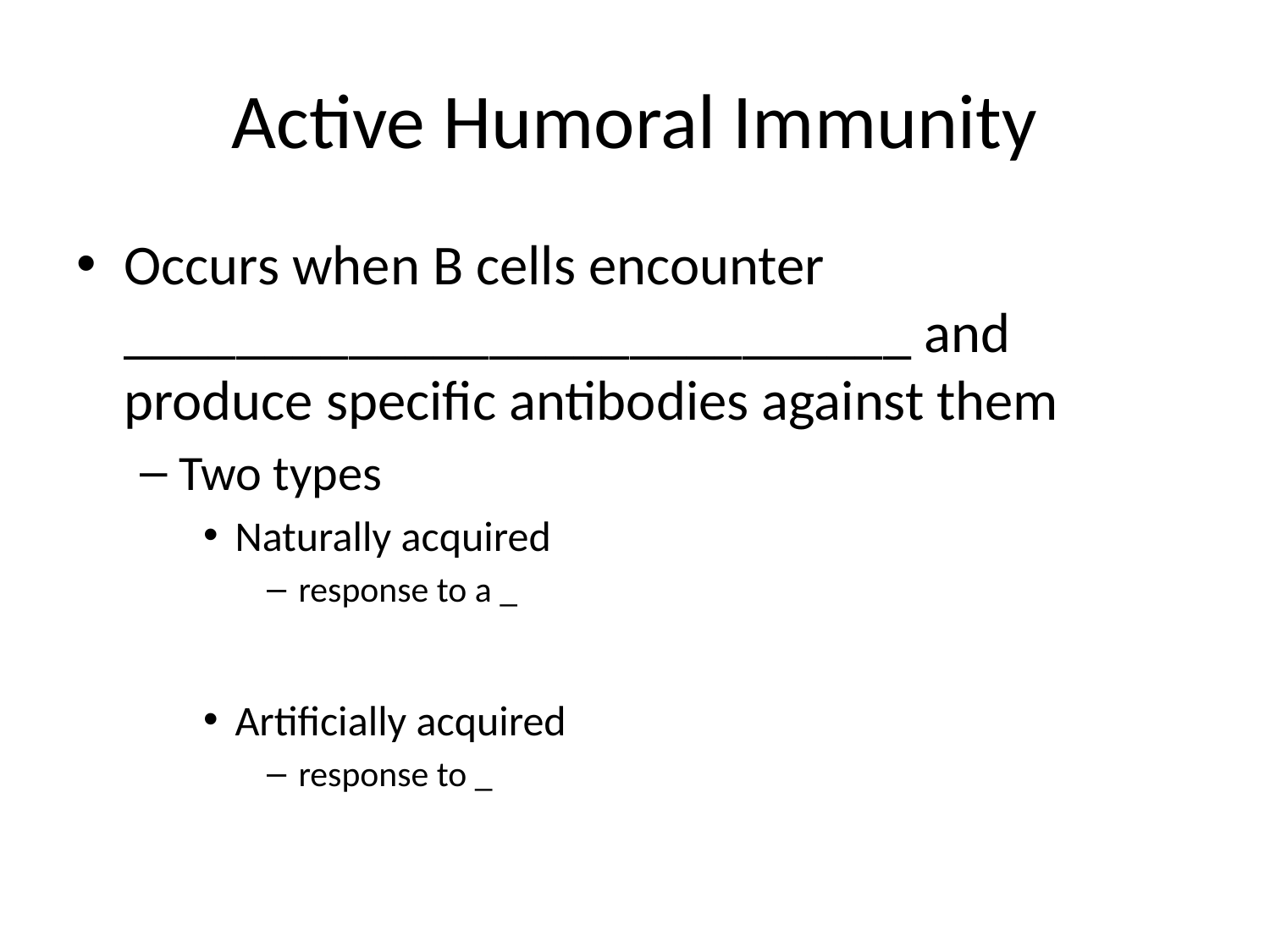

# Active Humoral Immunity
Occurs when B cells encounter ____________________________ and produce specific antibodies against them
Two types
Naturally acquired
response to a _

Artificially acquired
response to _